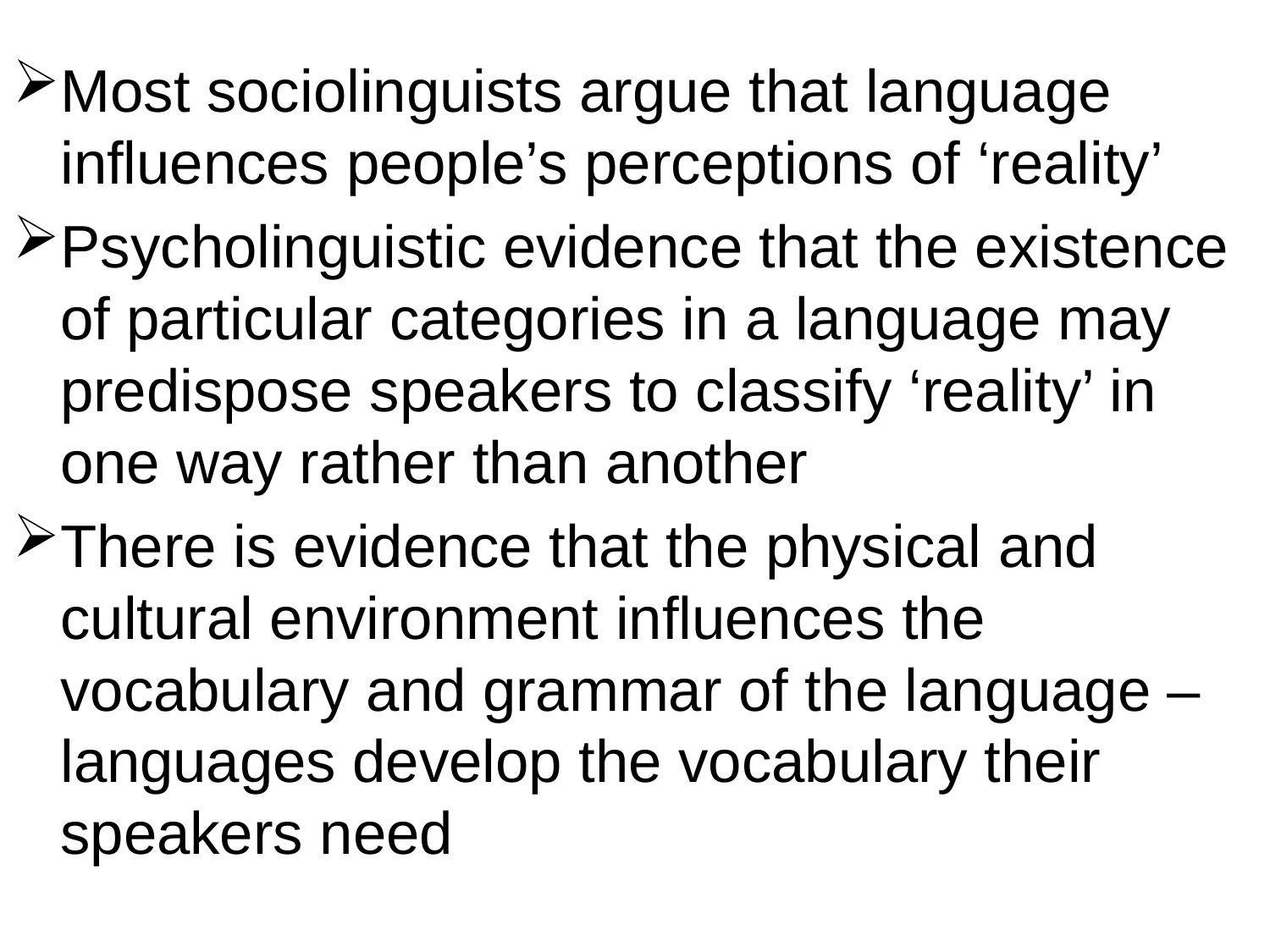

Most sociolinguists argue that language influences people’s perceptions of ‘reality’
Psycholinguistic evidence that the existence of particular categories in a language may predispose speakers to classify ‘reality’ in one way rather than another
There is evidence that the physical and cultural environment influences the vocabulary and grammar of the language – languages develop the vocabulary their speakers need